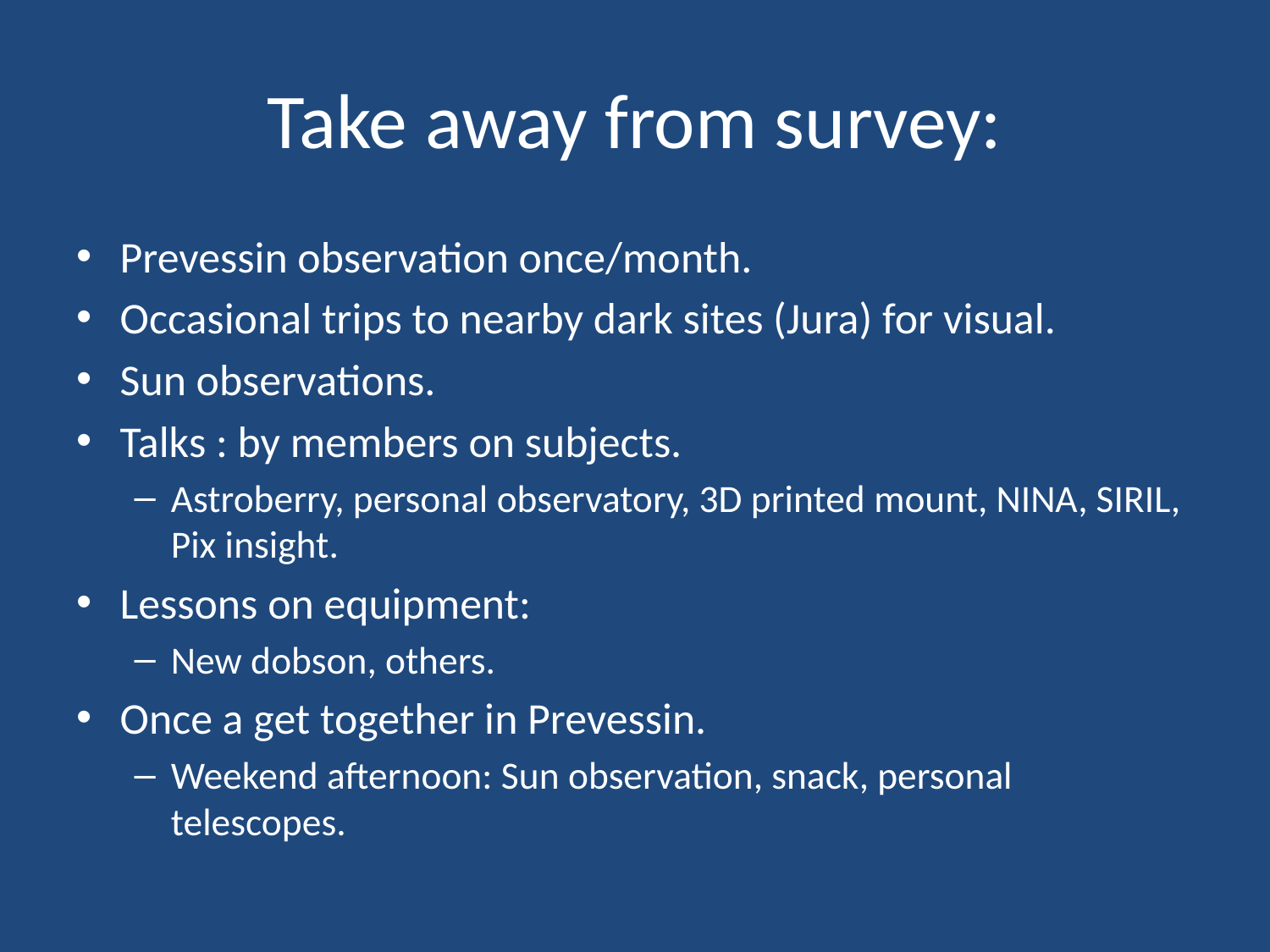

# Take away from survey:
Prevessin observation once/month.
Occasional trips to nearby dark sites (Jura) for visual.
Sun observations.
Talks : by members on subjects.
Astroberry, personal observatory, 3D printed mount, NINA, SIRIL, Pix insight.
Lessons on equipment:
New dobson, others.
Once a get together in Prevessin.
Weekend afternoon: Sun observation, snack, personal telescopes.